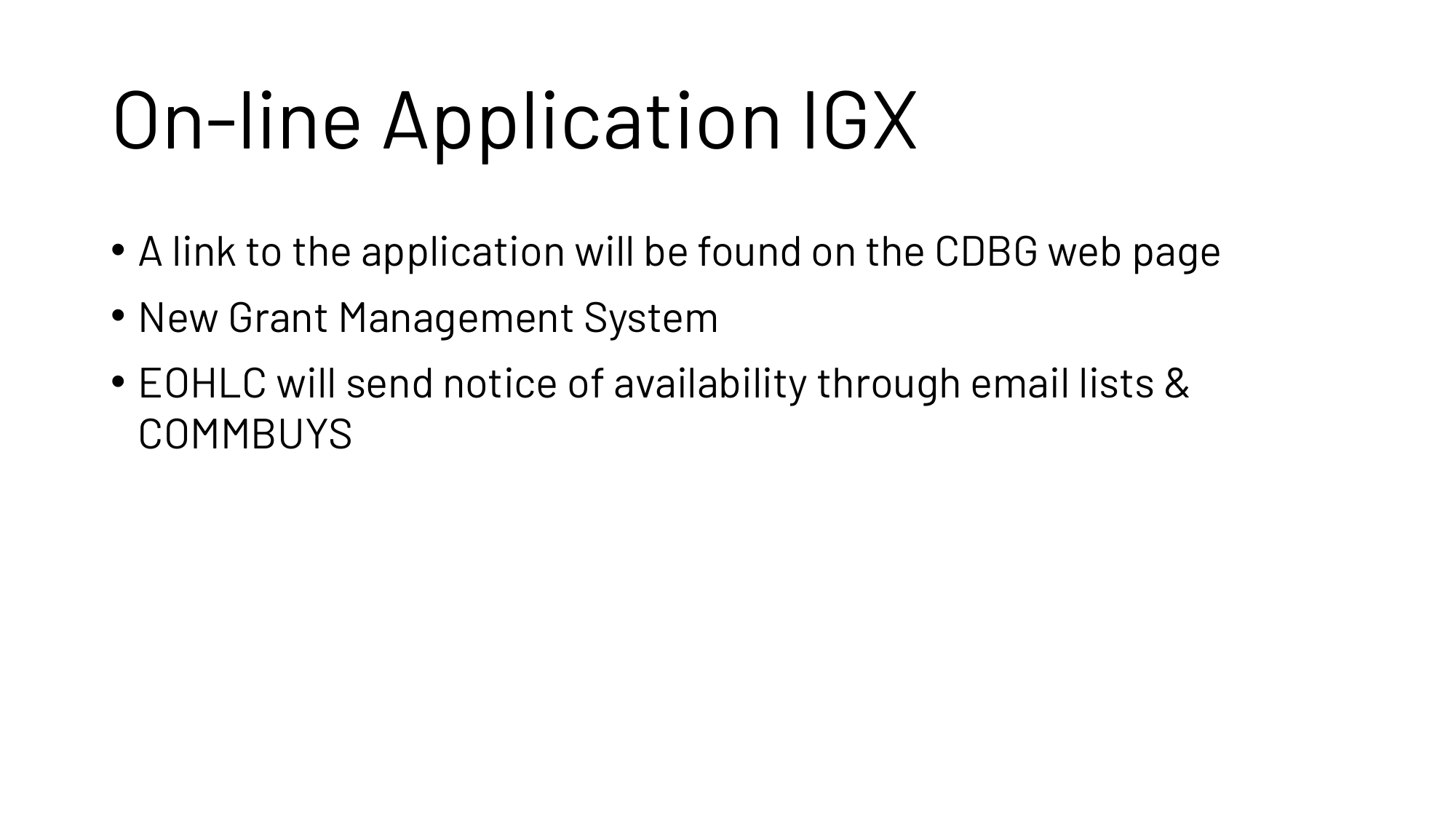

# On-line Application IGX
A link to the application will be found on the CDBG web page
New Grant Management System
EOHLC will send notice of availability through email lists & COMMBUYS